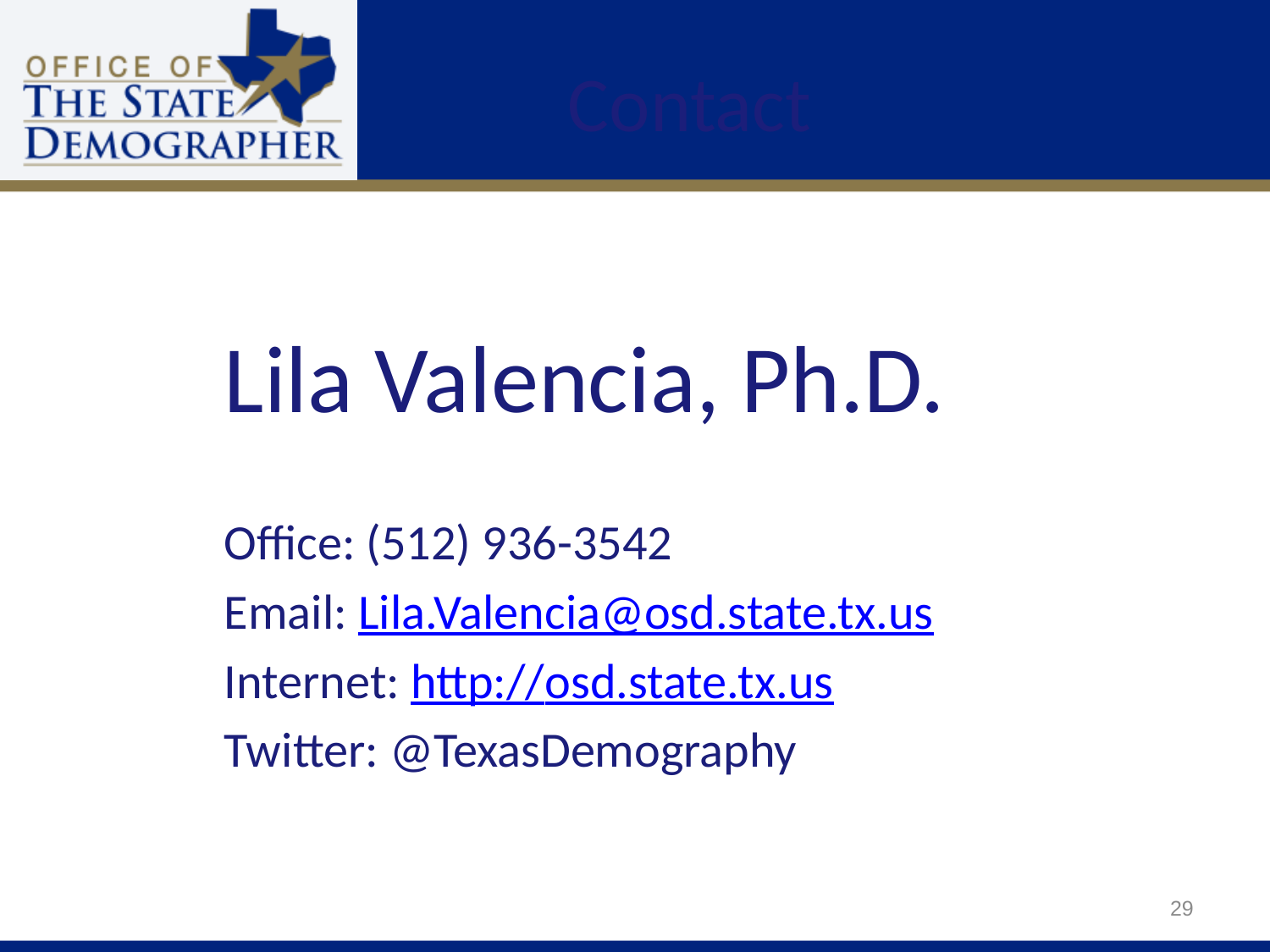

# Contact

Lila Valencia, Ph.D.

Office: (512) 936-3542
Email: Lila.Valencia@osd.state.tx.us
Internet: http://osd.state.tx.us
Twitter: @TexasDemography

29